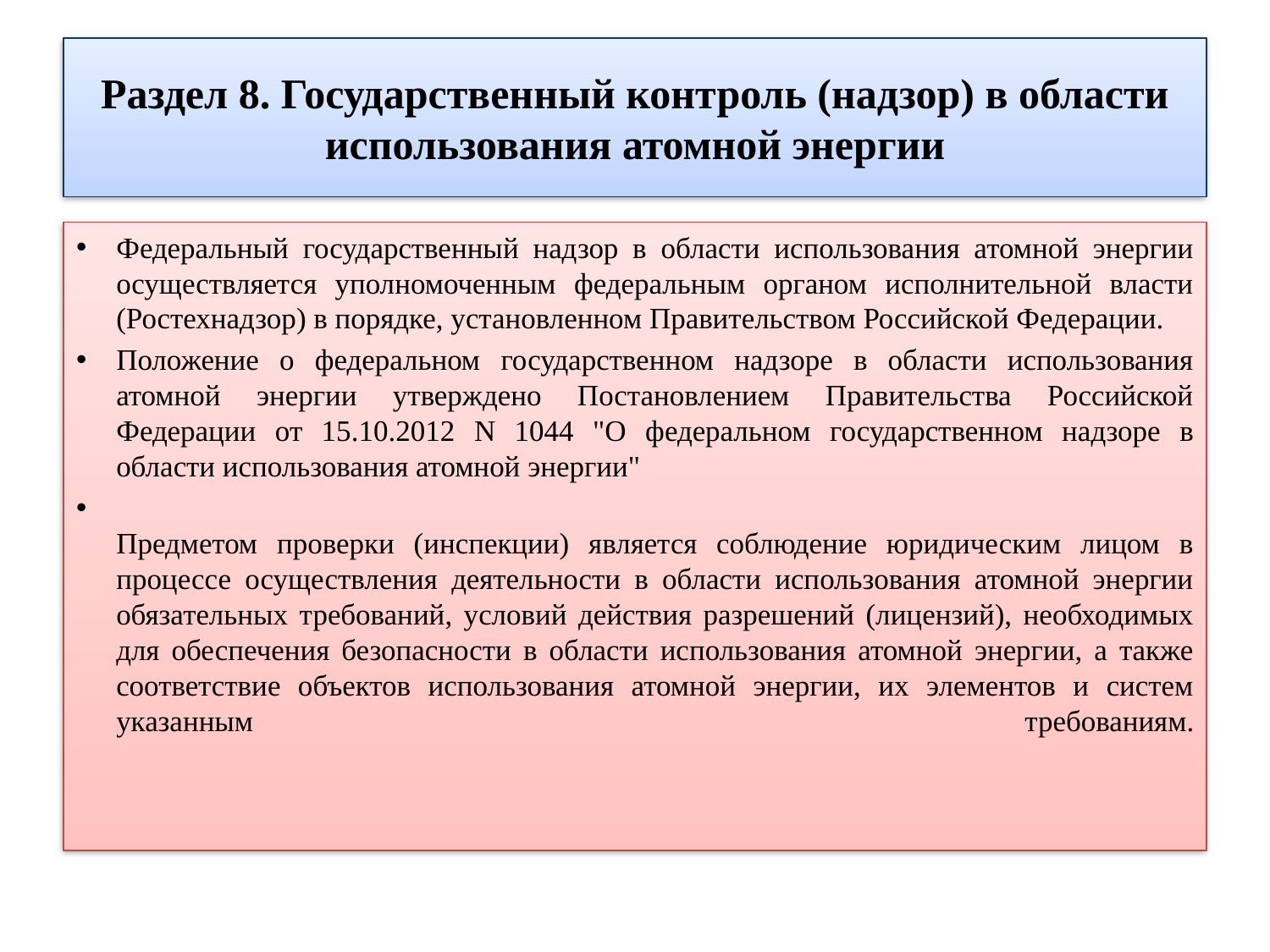

# Раздел 8. Государственный контроль (надзор) в области использования атомной энергии
Федеральный государственный надзор в области использования атомной энергии осуществляется уполномоченным федеральным органом исполнительной власти (Ростехнадзор) в порядке, установленном Правительством Российской Федерации.
Положение о федеральном государственном надзоре в области использования атомной энергии утверждено Постановлением Правительства Российской Федерации от 15.10.2012 N 1044 "О федеральном государственном надзоре в области использования атомной энергии"
Предметом проверки (инспекции) является соблюдение юридическим лицом в процессе осуществления деятельности в области использования атомной энергии обязательных требований, условий действия разрешений (лицензий), необходимых для обеспечения безопасности в области использования атомной энергии, а также соответствие объектов использования атомной энергии, их элементов и систем указанным требованиям.